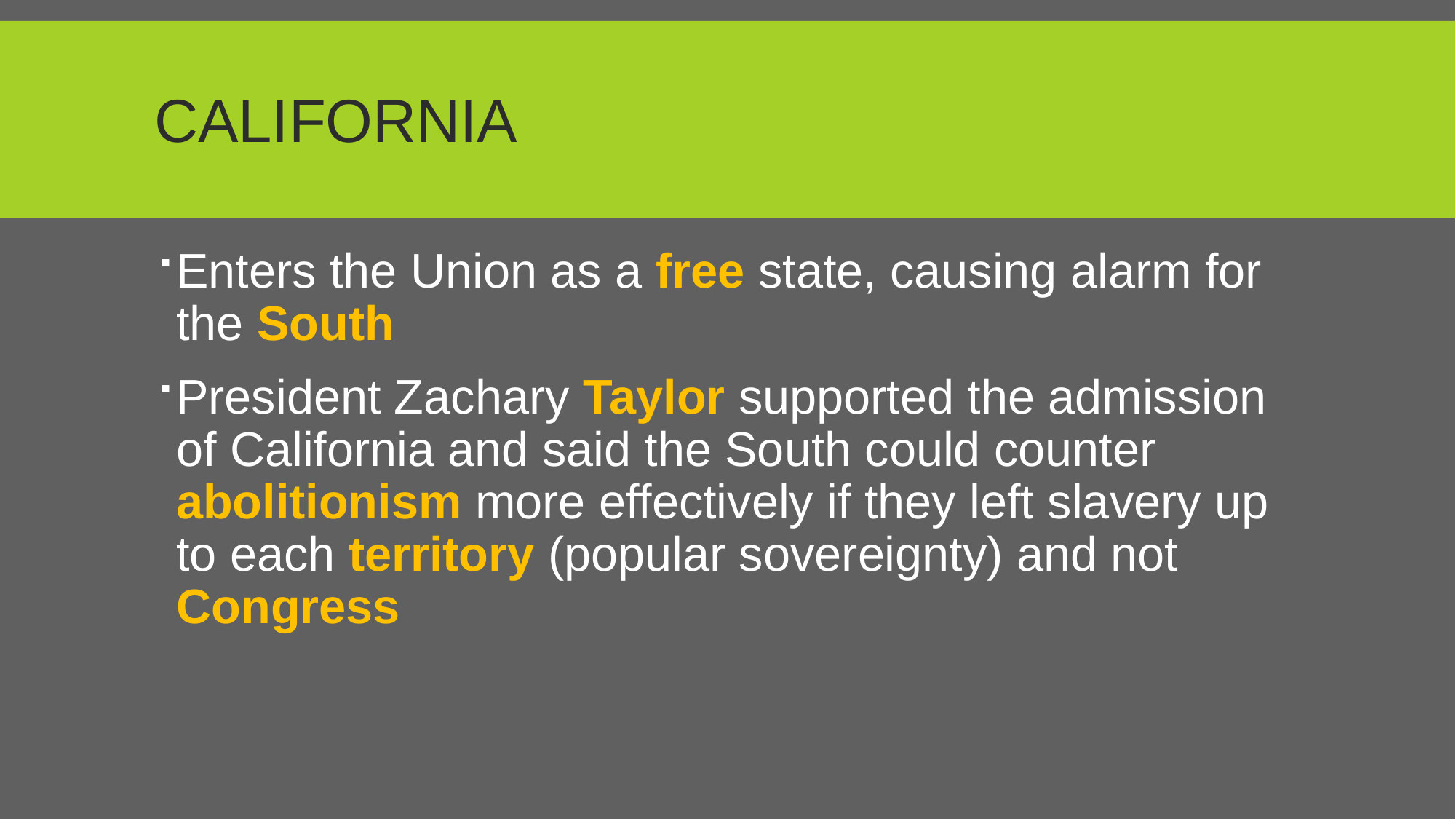

# California
Enters the Union as a free state, causing alarm for the South
President Zachary Taylor supported the admission of California and said the South could counter abolitionism more effectively if they left slavery up to each territory (popular sovereignty) and not Congress